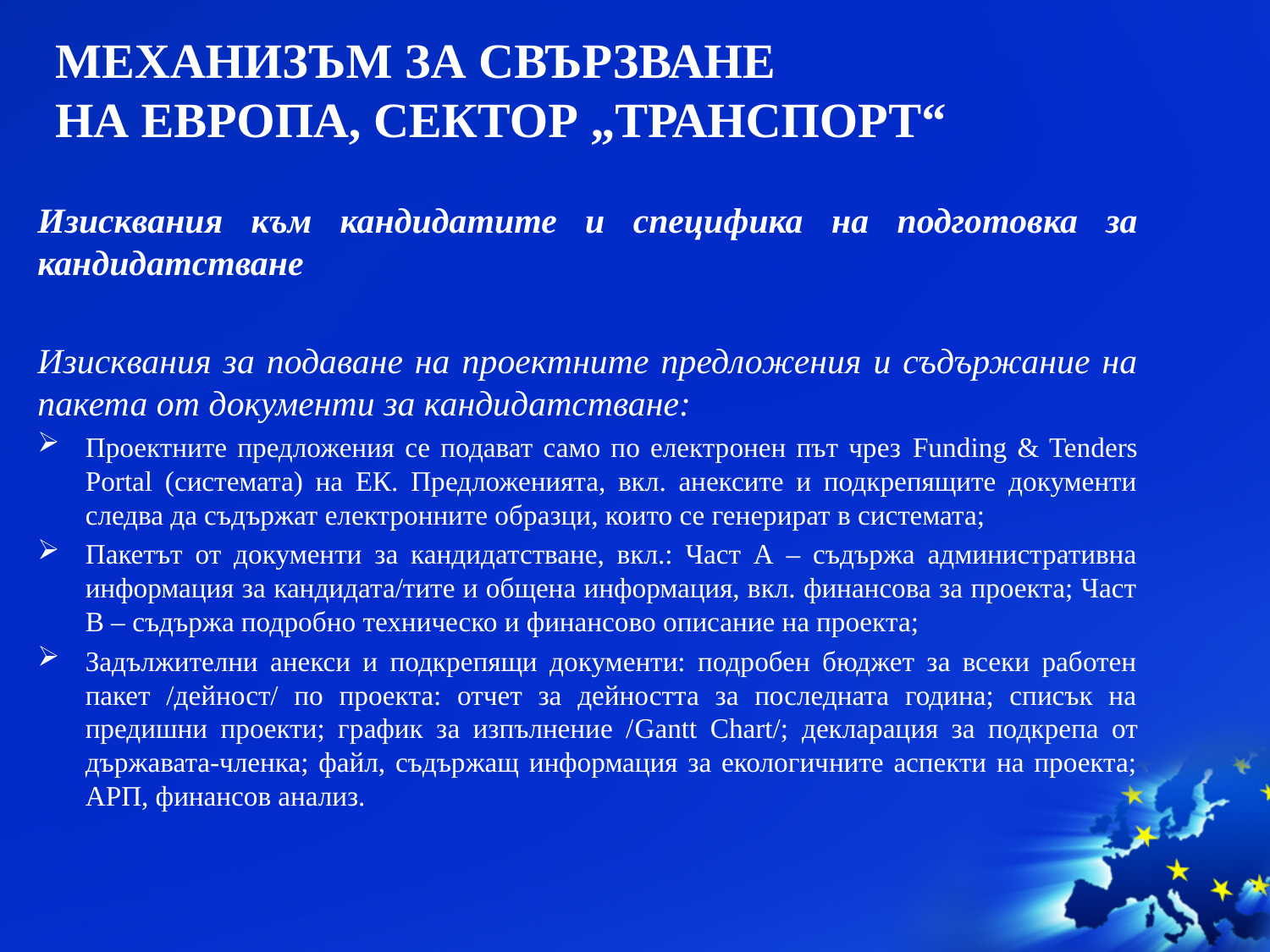

# МЕХАНИЗЪМ ЗА СВЪРЗВАНЕ НА ЕВРОПА, СЕКТОР „ТРАНСПОРТ“

Изисквания към кандидатите и специфика на подготовка за кандидатстване

Изисквания за подаване на проектните предложения и съдържание на пакета от документи за кандидатстване:
Проектните предложения се подават само по електронен път чрез Funding & Tenders Portal (системата) на ЕК. Предложенията, вкл. анексите и подкрепящите документи следва да съдържат електронните образци, които се генерират в системата;
Пакетът от документи за кандидатстване, вкл.: Част А – съдържа административна информация за кандидата/тите и общена информация, вкл. финансова за проекта; Част B – съдържа подробно техническо и финансово описание на проекта;
Задължителни анекси и подкрепящи документи: подробен бюджет за всеки работен пакет /дейност/ по проекта: отчет за дейността за последната година; списък на предишни проекти; график за изпълнение /Gantt Chart/; декларация за подкрепа от държавата-членка; файл, съдържащ информация за екологичните аспекти на проекта; АРП, финансов анализ.